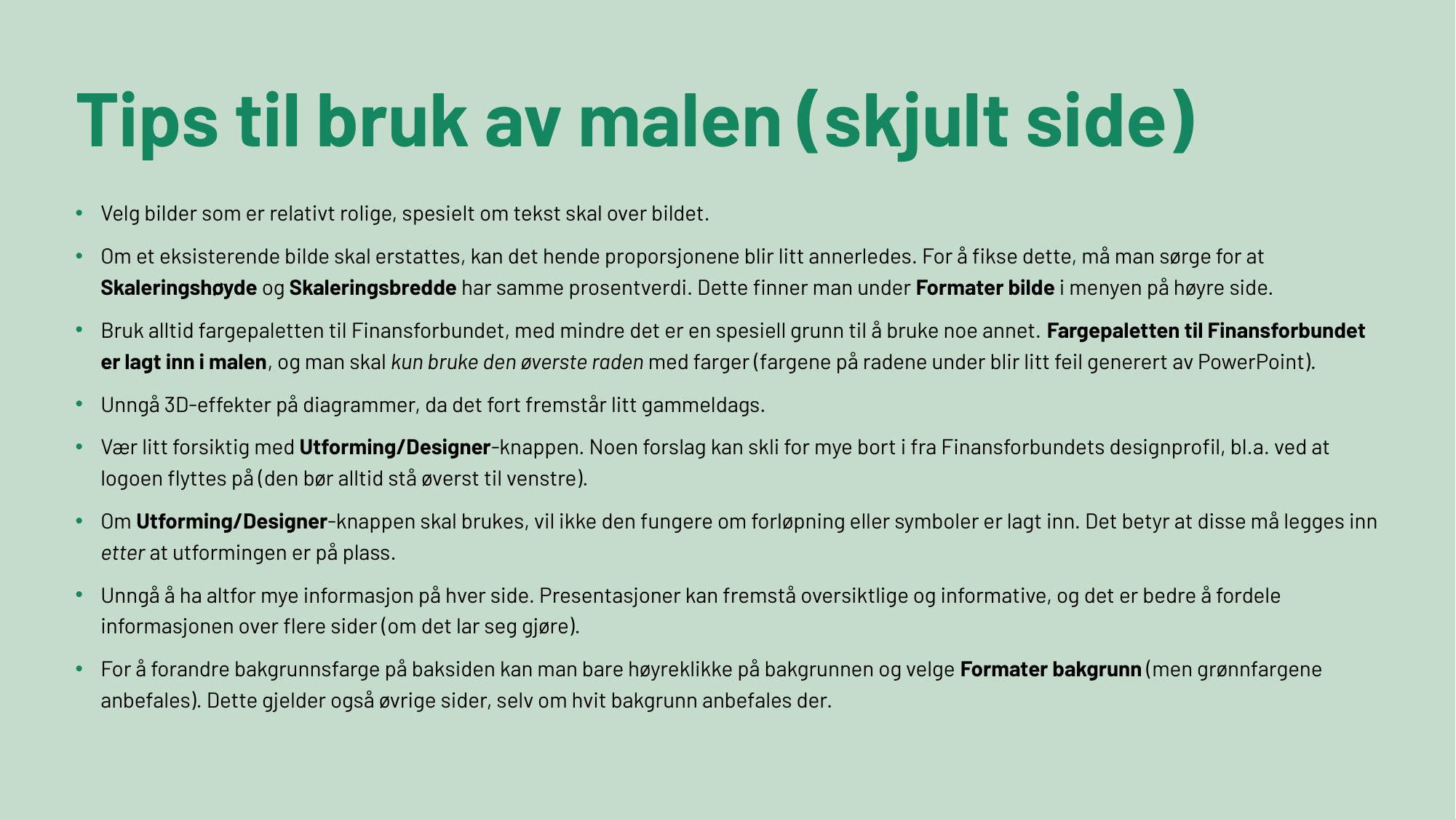

# Tips til bruk av malen (skjult side)
Velg bilder som er relativt rolige, spesielt om tekst skal over bildet.
Om et eksisterende bilde skal erstattes, kan det hende proporsjonene blir litt annerledes. For å fikse dette, må man sørge for at Skaleringshøyde og Skaleringsbredde har samme prosentverdi. Dette finner man under Formater bilde i menyen på høyre side.
Bruk alltid fargepaletten til Finansforbundet, med mindre det er en spesiell grunn til å bruke noe annet. Fargepaletten til Finansforbundet er lagt inn i malen, og man skal kun bruke den øverste raden med farger (fargene på radene under blir litt feil generert av PowerPoint).
Unngå 3D-effekter på diagrammer, da det fort fremstår litt gammeldags.
Vær litt forsiktig med Utforming/Designer-knappen. Noen forslag kan skli for mye bort i fra Finansforbundets designprofil, bl.a. ved at logoen flyttes på (den bør alltid stå øverst til venstre).
Om Utforming/Designer-knappen skal brukes, vil ikke den fungere om forløpning eller symboler er lagt inn. Det betyr at disse må legges inn etter at utformingen er på plass.
Unngå å ha altfor mye informasjon på hver side. Presentasjoner kan fremstå oversiktlige og informative, og det er bedre å fordele informasjonen over flere sider (om det lar seg gjøre).
For å forandre bakgrunnsfarge på baksiden kan man bare høyreklikke på bakgrunnen og velge Formater bakgrunn (men grønnfargene anbefales). Dette gjelder også øvrige sider, selv om hvit bakgrunn anbefales der.